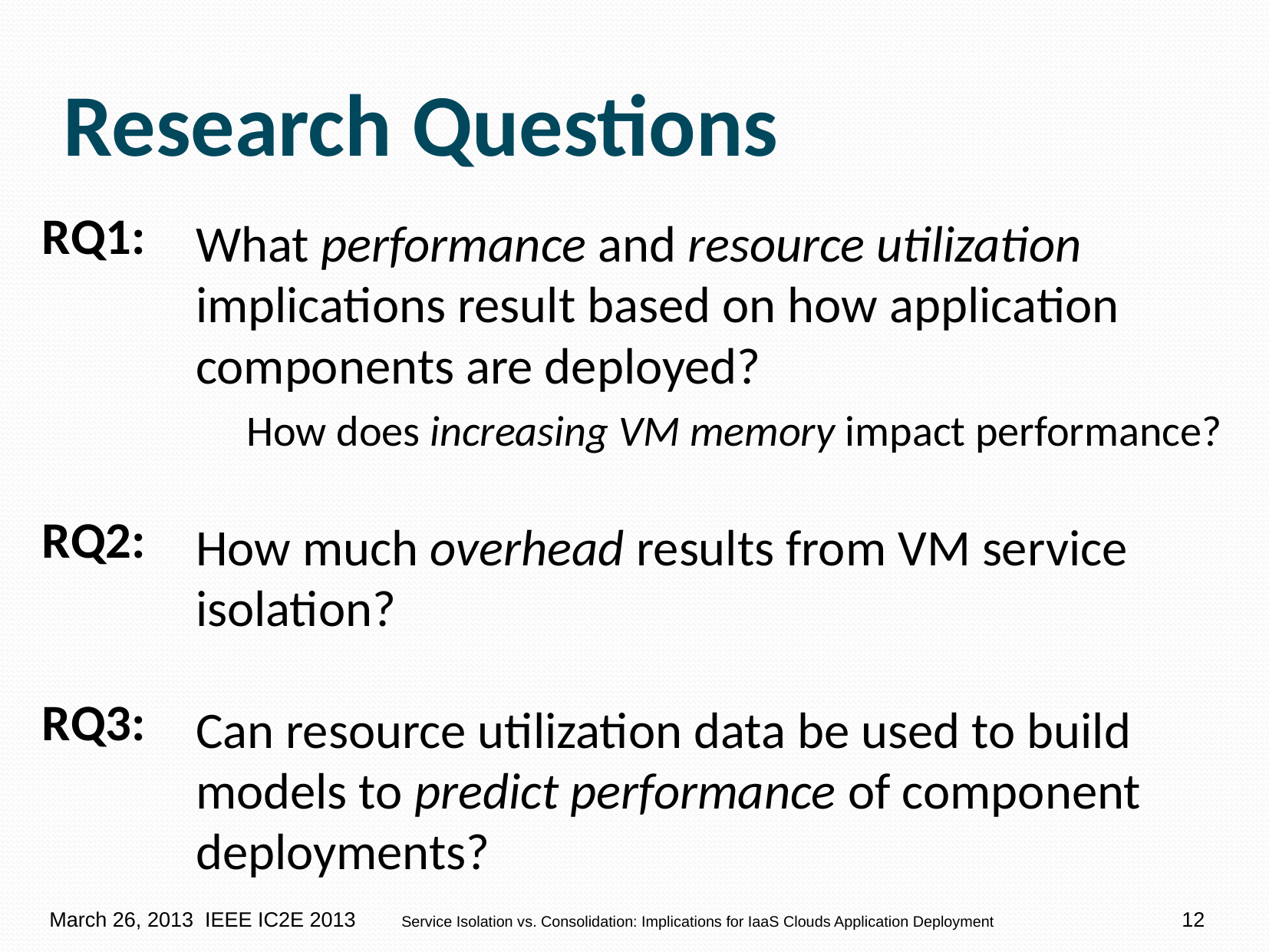

# Research Questions
RQ1:

RQ2:

RQ3:
What performance and resource utilization implications result based on how application components are deployed?
How does increasing VM memory impact performance?

How much overhead results from VM service isolation?

Can resource utilization data be used to build models to predict performance of component deployments?

12